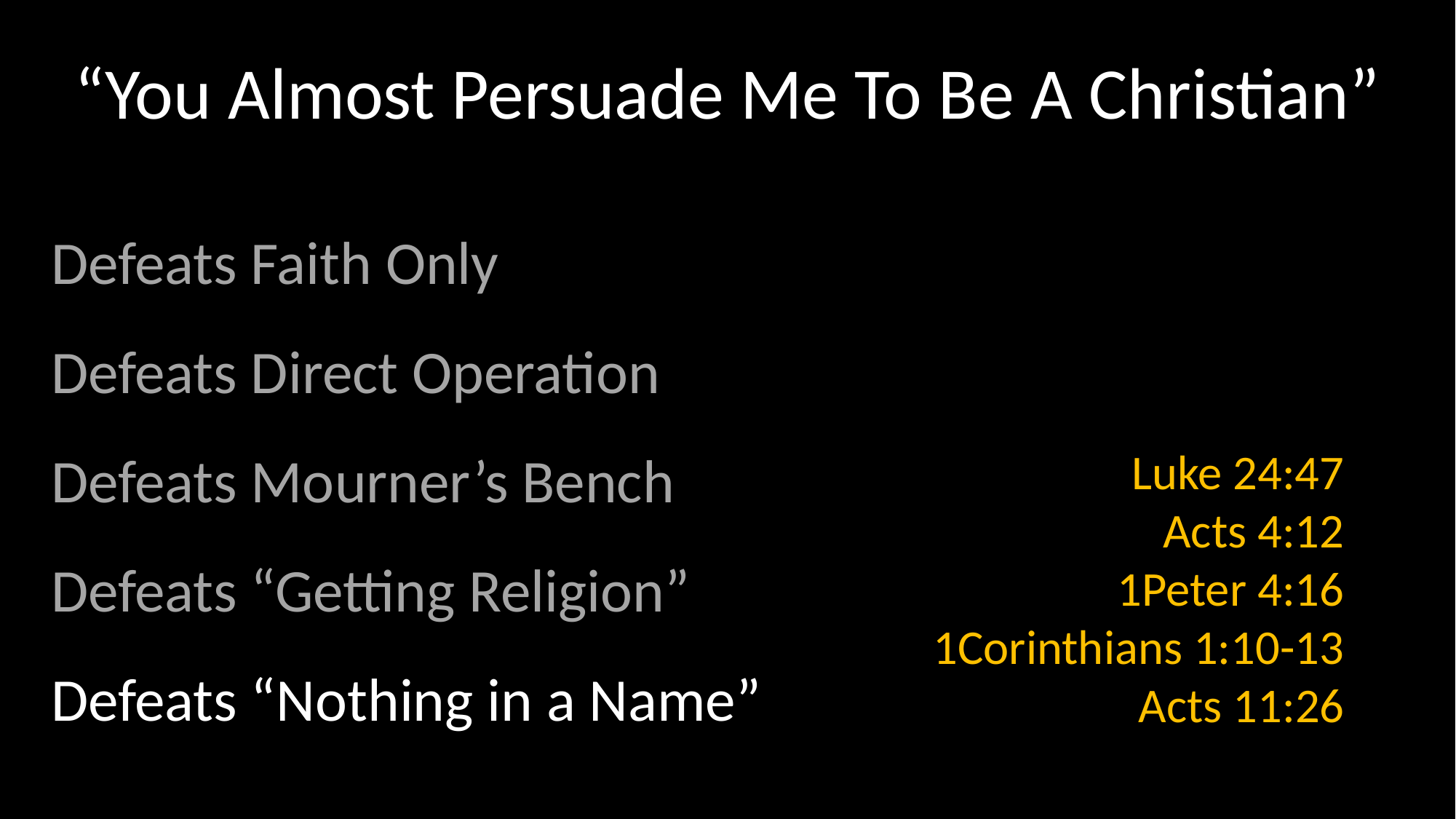

# “You Almost Persuade Me To Be A Christian”
Defeats Faith Only
Defeats Direct Operation
Defeats Mourner’s Bench
Defeats “Getting Religion”
Defeats “Nothing in a Name”
Luke 24:47
Acts 4:12
1Peter 4:16
1Corinthians 1:10-13
Acts 11:26